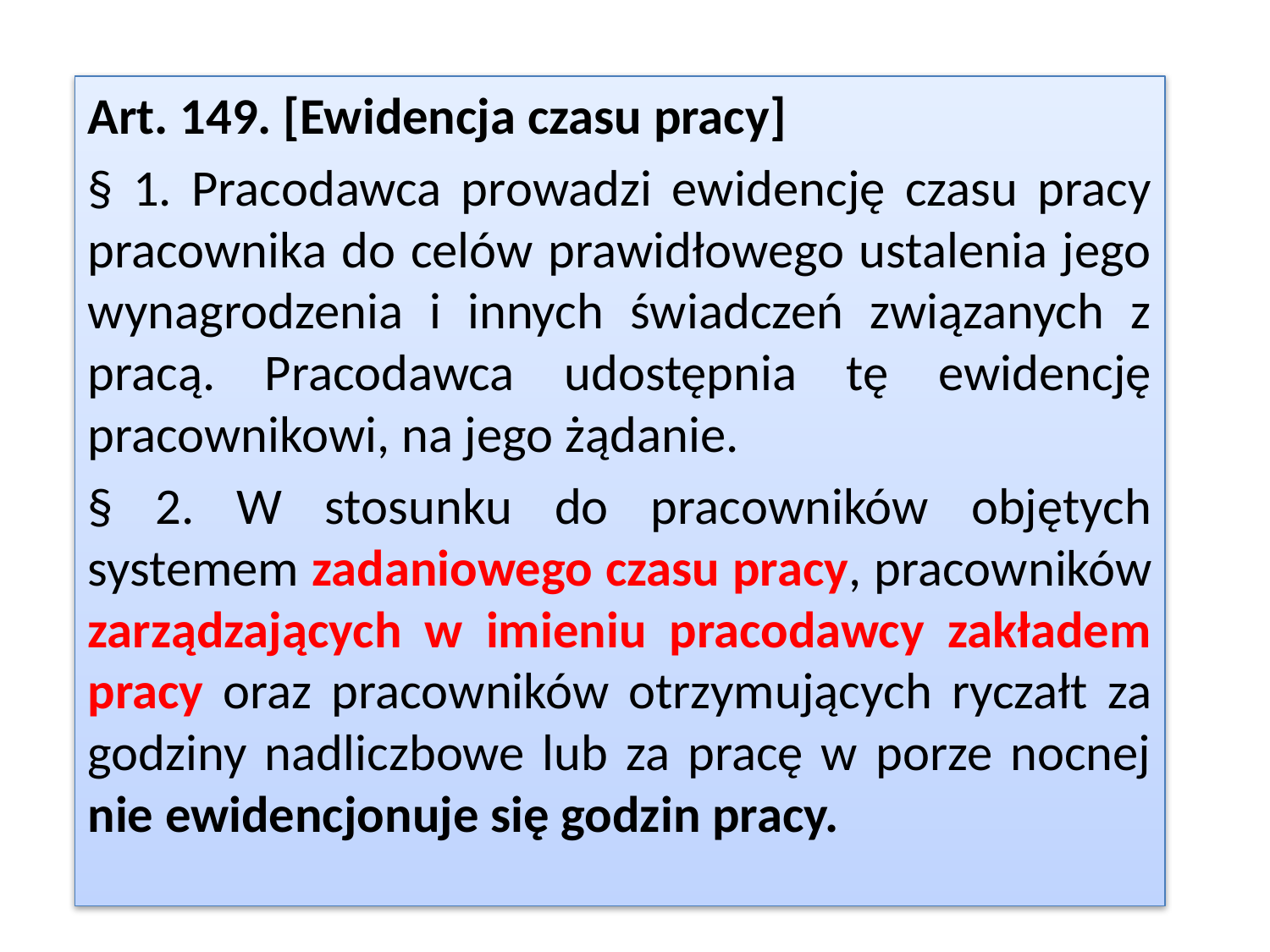

#
Art. 149. [Ewidencja czasu pracy]
§ 1. Pracodawca prowadzi ewidencję czasu pracy pracownika do celów prawidłowego ustalenia jego wynagrodzenia i innych świadczeń związanych z pracą. Pracodawca udostępnia tę ewidencję pracownikowi, na jego żądanie.
§ 2. W stosunku do pracowników objętych systemem zadaniowego czasu pracy, pracowników zarządzających w imieniu pracodawcy zakładem pracy oraz pracowników otrzymujących ryczałt za godziny nadliczbowe lub za pracę w porze nocnej nie ewidencjonuje się godzin pracy.